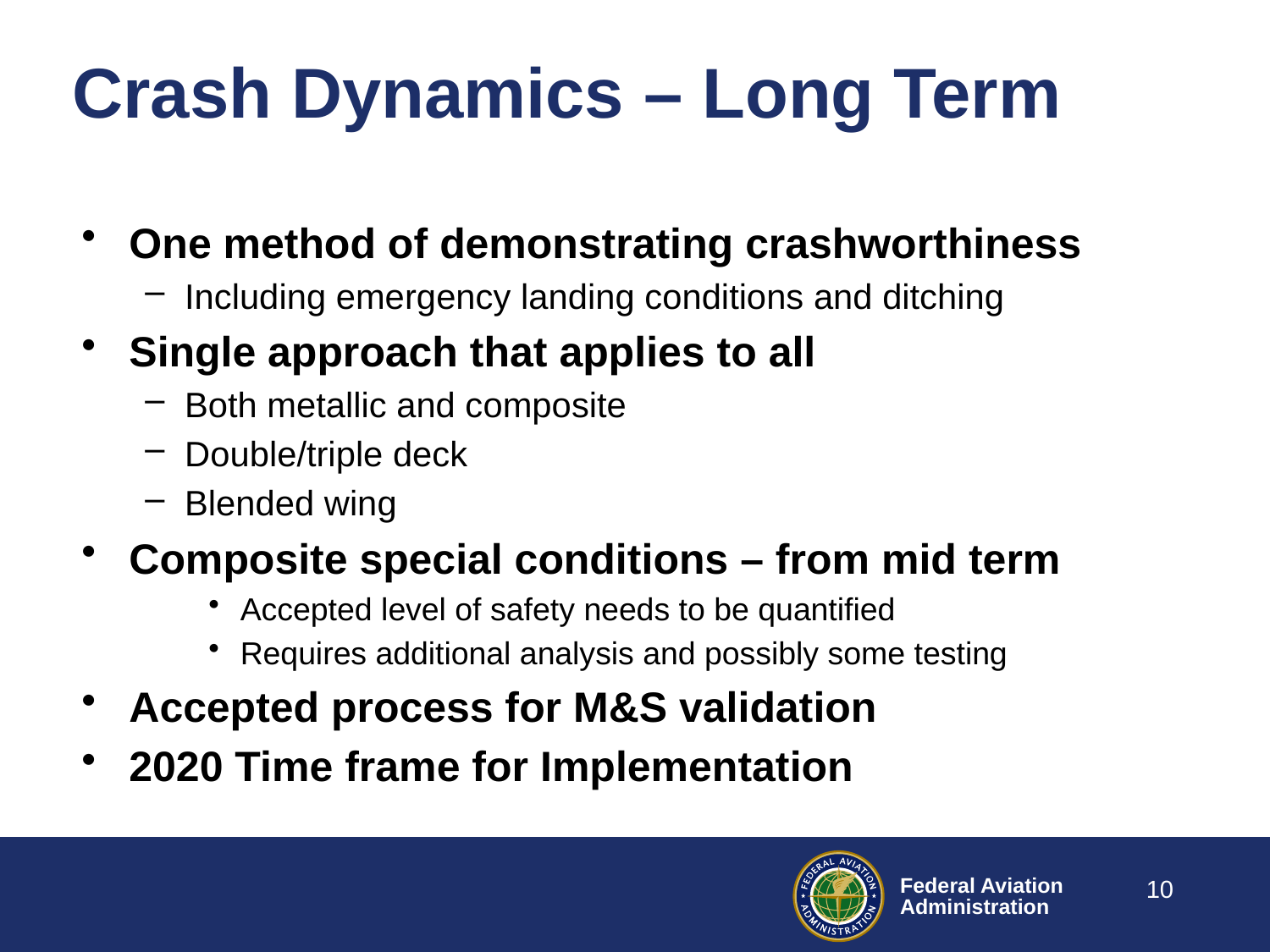

# Crash Dynamics – Long Term
One method of demonstrating crashworthiness
Including emergency landing conditions and ditching
Single approach that applies to all
Both metallic and composite
Double/triple deck
Blended wing
Composite special conditions – from mid term
Accepted level of safety needs to be quantified
Requires additional analysis and possibly some testing
Accepted process for M&S validation
2020 Time frame for Implementation

10